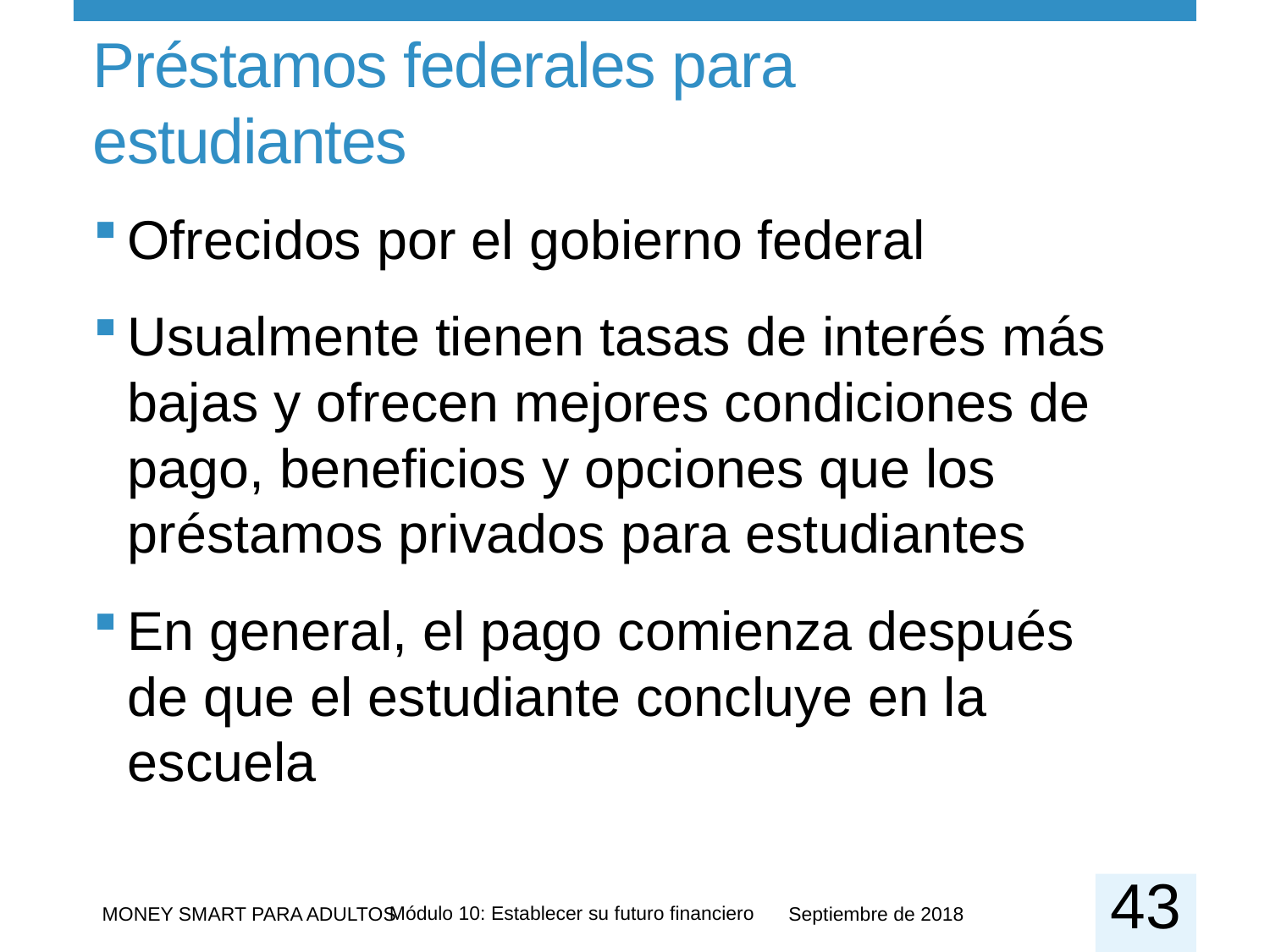

# Préstamos federales para estudiantes
Ofrecidos por el gobierno federal
Usualmente tienen tasas de interés más bajas y ofrecen mejores condiciones de pago, beneficios y opciones que los préstamos privados para estudiantes
En general, el pago comienza después de que el estudiante concluye en la escuela
43